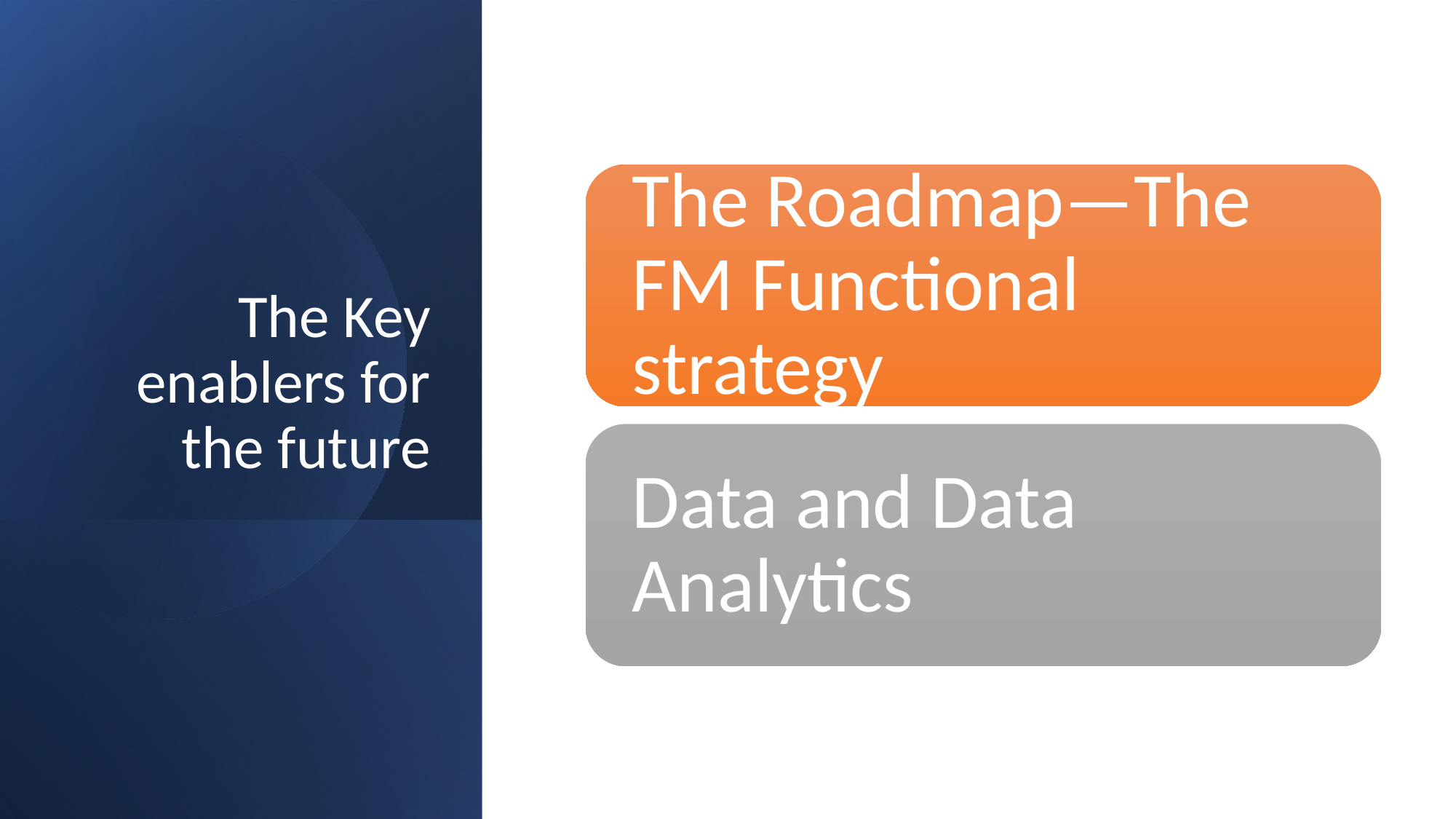

The Roadmap—The FM Functional strategy
Data and Data Analytics

# The Key enablers for the future